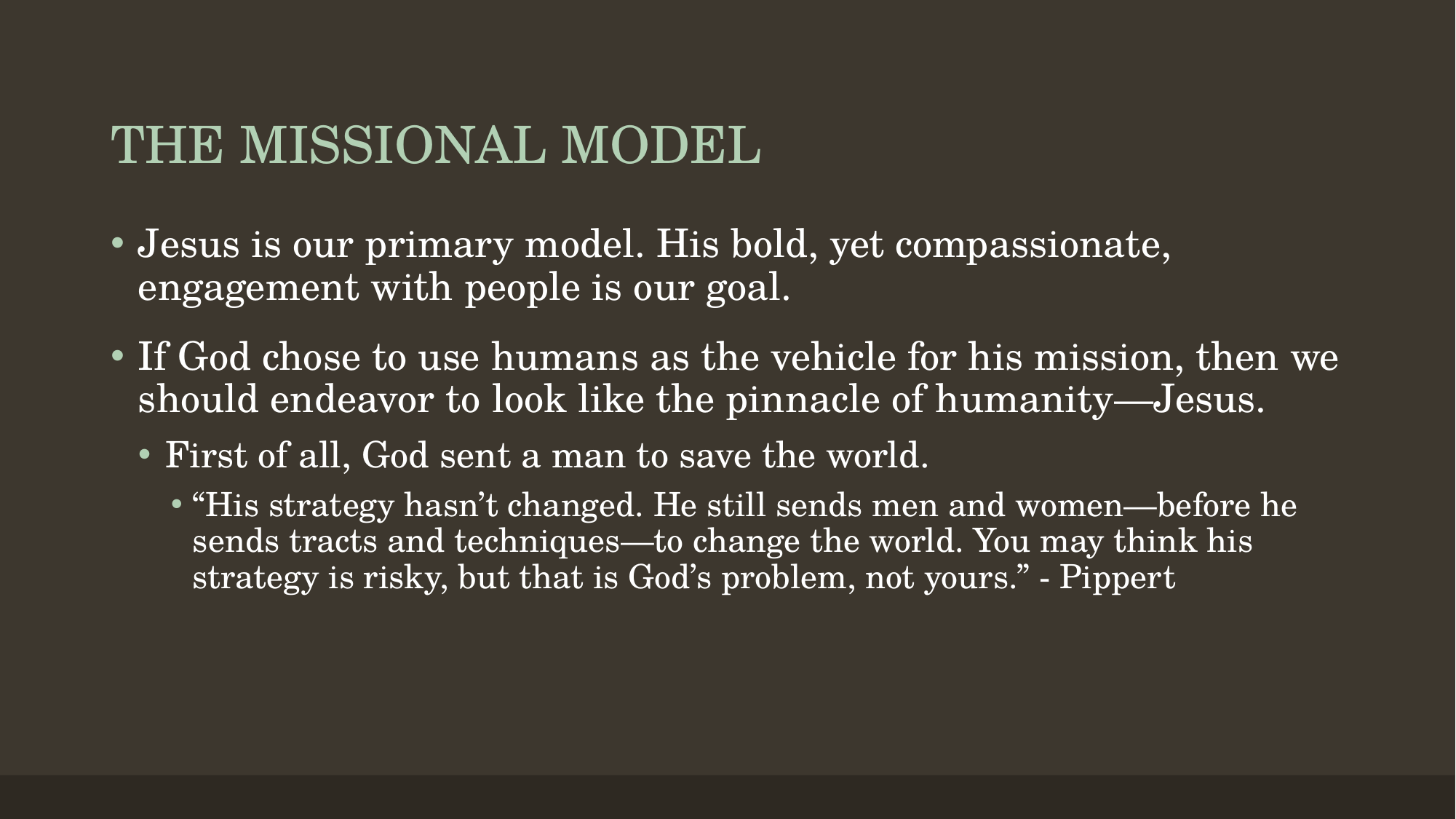

# THE MISSIONAL MODEL
Jesus is our primary model. His bold, yet compassionate, engagement with people is our goal.
If God chose to use humans as the vehicle for his mission, then we should endeavor to look like the pinnacle of humanity—Jesus.
First of all, God sent a man to save the world.
“His strategy hasn’t changed. He still sends men and women—before he sends tracts and techniques—to change the world. You may think his strategy is risky, but that is God’s problem, not yours.” - Pippert